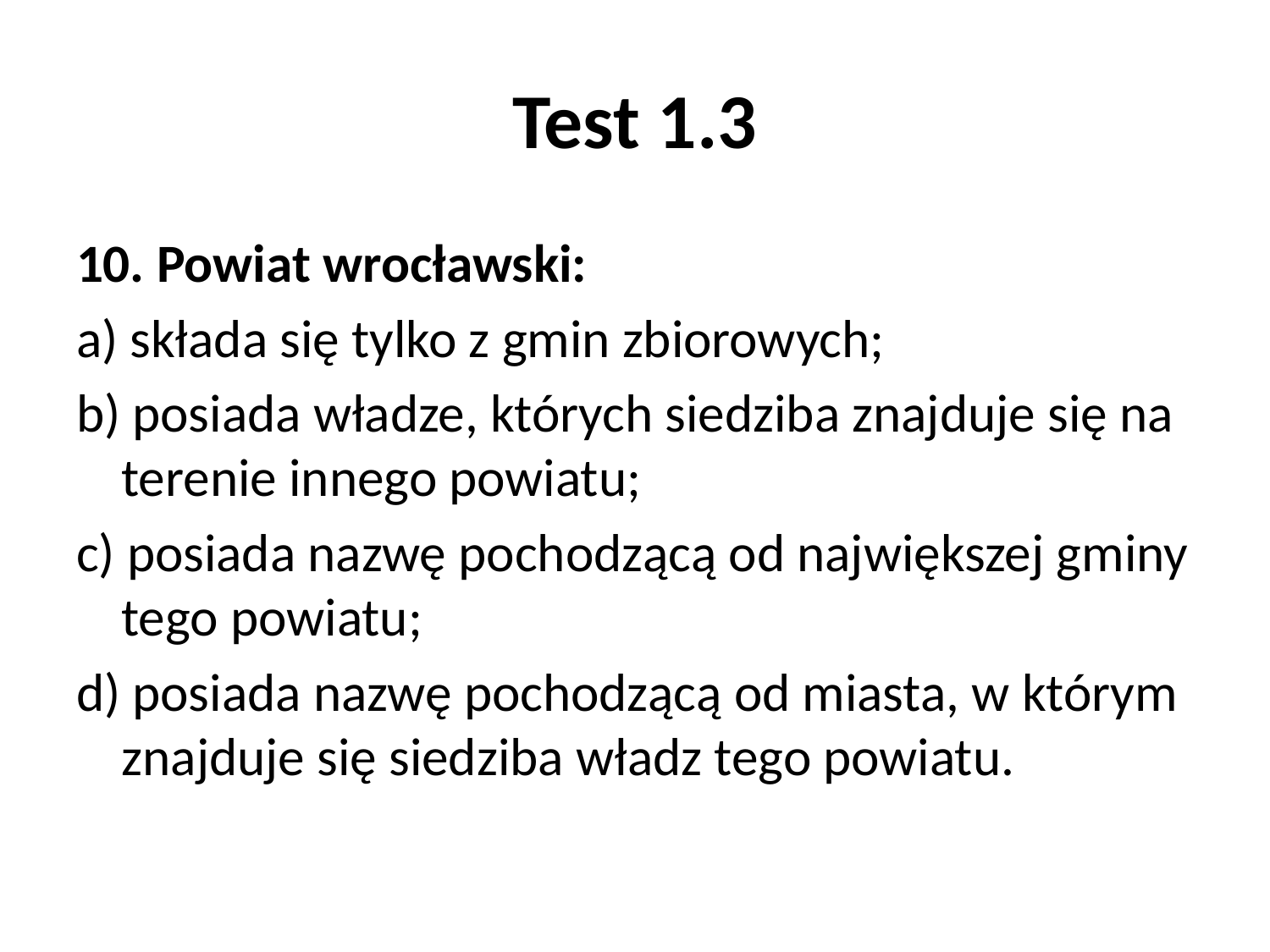

# Test 1.3
10. Powiat wrocławski:
a) składa się tylko z gmin zbiorowych;
b) posiada władze, których siedziba znajduje się na terenie innego powiatu;
c) posiada nazwę pochodzącą od największej gminy tego powiatu;
d) posiada nazwę pochodzącą od miasta, w którym znajduje się siedziba władz tego powiatu.